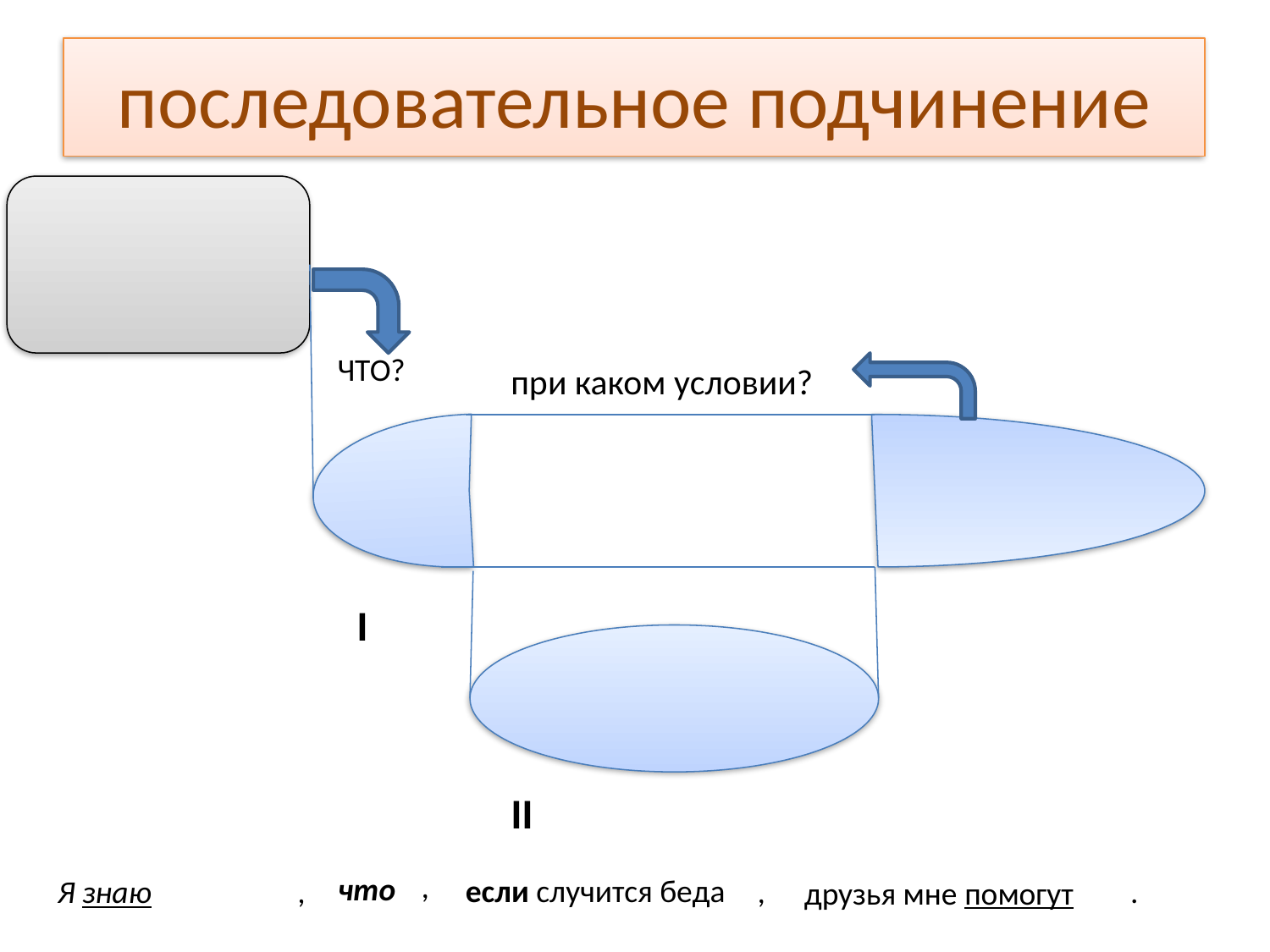

# последовательное подчинение

ЧТО?
при каком условии?

I

II
,
что
если случится беда
Я знаю
,
,
.
друзья мне помогут